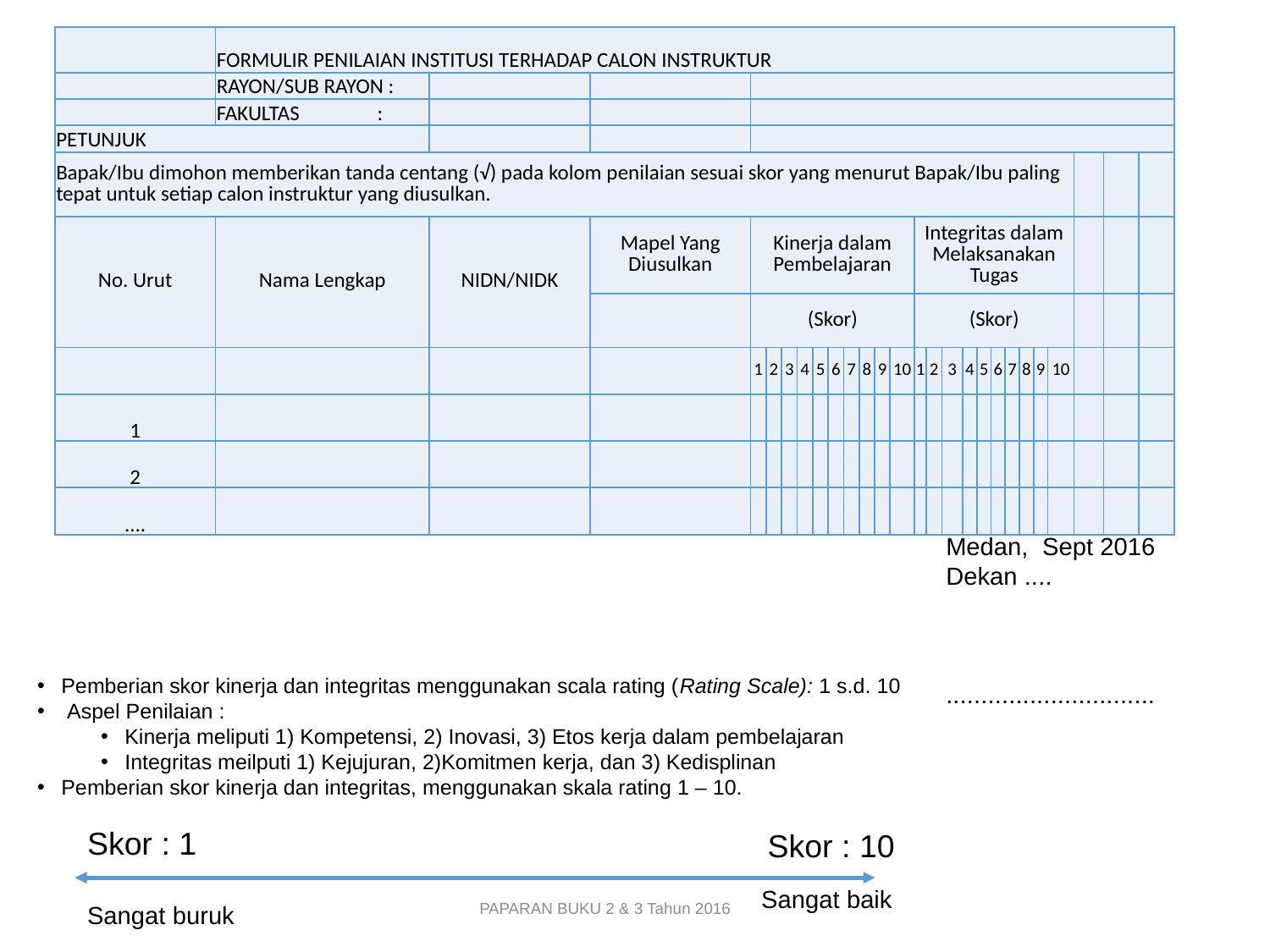

|  | FORMULIR PENILAIAN INSTITUSI TERHADAP CALON INSTRUKTUR |  |  |  |  |  |  |  |  |  |  |  |  |  |  |  |  |  |  |  |  |  |  |  |  |  |
| --- | --- | --- | --- | --- | --- | --- | --- | --- | --- | --- | --- | --- | --- | --- | --- | --- | --- | --- | --- | --- | --- | --- | --- | --- | --- | --- |
|  | RAYON/SUB RAYON : |  |  |  |  |  |  |  |  |  |  |  |  |  |  |  |  |  |  |  |  |  |  |  |  |  |
|  | FAKULTAS : |  |  |  |  |  |  |  |  |  |  |  |  |  |  |  |  |  |  |  |  |  |  |  |  |  |
| PETUNJUK |  |  |  |  |  |  |  |  |  |  |  |  |  |  |  |  |  |  |  |  |  |  |  |  |  |  |
| Bapak/Ibu dimohon memberikan tanda centang (√) pada kolom penilaian sesuai skor yang menurut Bapak/Ibu paling tepat untuk setiap calon instruktur yang diusulkan. |  |  |  |  |  |  |  |  |  |  |  |  |  |  |  |  |  |  |  |  |  |  |  |  |  |  |
| No. Urut | Nama Lengkap | NIDN/NIDK | Mapel Yang Diusulkan | Kinerja dalam Pembelajaran |  |  |  |  |  |  |  |  |  | Integritas dalam Melaksanakan Tugas |  |  |  |  |  |  |  |  |  |  |  |  |
|  |  |  |  | (Skor) |  |  |  |  |  |  |  |  |  | (Skor) |  |  |  |  |  |  |  |  |  |  |  |  |
|  |  |  |  | 1 | 2 | 3 | 4 | 5 | 6 | 7 | 8 | 9 | 10 | 1 | 2 | 3 | 4 | 5 | 6 | 7 | 8 | 9 | 10 |  |  |  |
| 1 |  |  |  |  |  |  |  |  |  |  |  |  |  |  |  |  |  |  |  |  |  |  |  |  |  |  |
| 2 |  |  |  |  |  |  |  |  |  |  |  |  |  |  |  |  |  |  |  |  |  |  |  |  |  |  |
| .... |  |  |  |  |  |  |  |  |  |  |  |  |  |  |  |  |  |  |  |  |  |  |  |  |  |  |
Medan,  Sept 2016
Dekan ....

..............................

Pemberian skor kinerja dan integritas menggunakan scala rating (Rating Scale): 1 s.d. 10
 Aspel Penilaian :
Kinerja meliputi 1) Kompetensi, 2) Inovasi, 3) Etos kerja dalam pembelajaran
Integritas meilputi 1) Kejujuran, 2)Komitmen kerja, dan 3) Kedisplinan
Pemberian skor kinerja dan integritas, menggunakan skala rating 1 – 10.

Skor : 1
Skor : 10
Sangat baik
PAPARAN BUKU 2 & 3 Tahun 2016
Sangat buruk